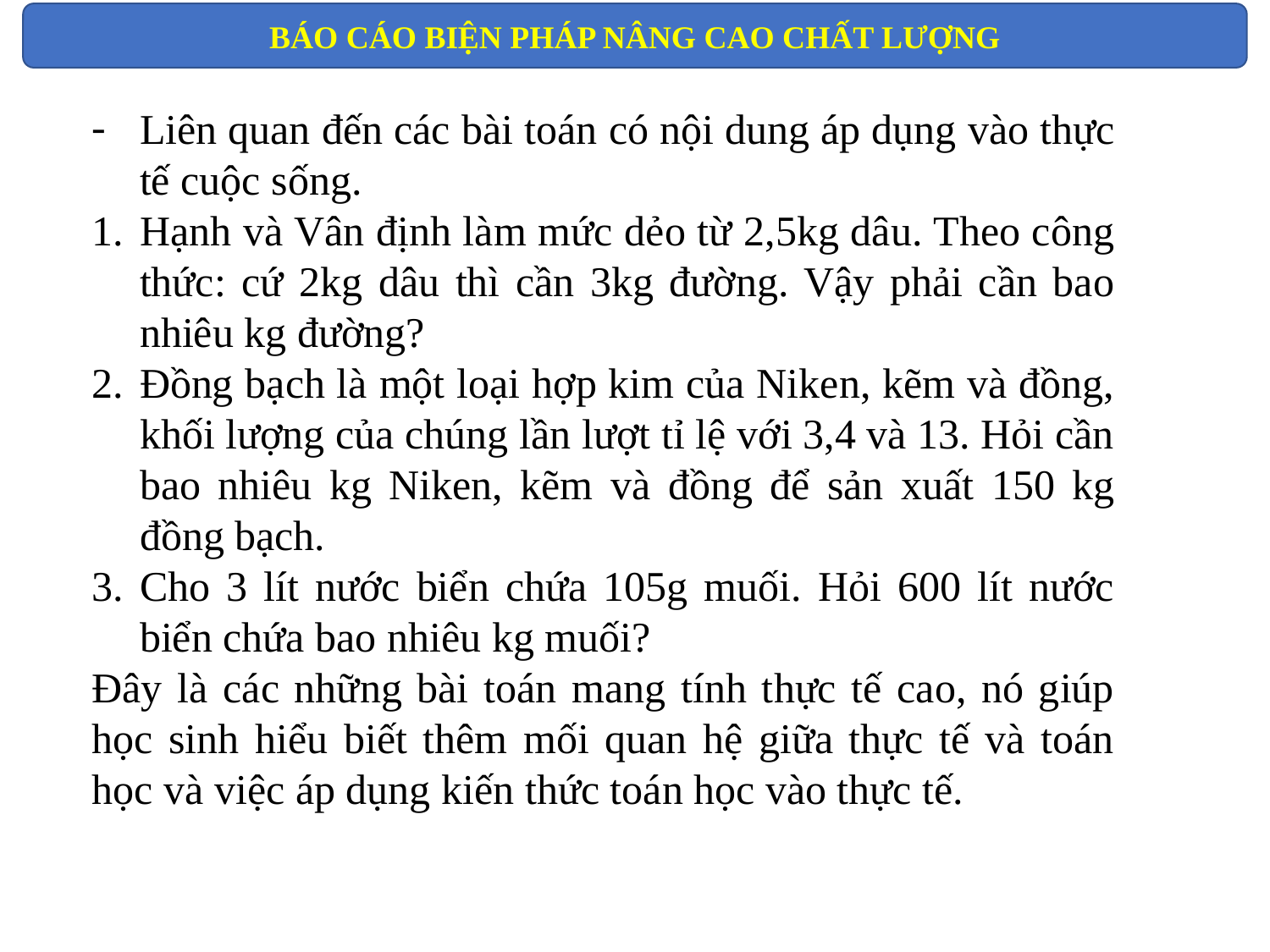

BÁO CÁO BIỆN PHÁP NÂNG CAO CHẤT LƯỢNG
Liên quan đến các bài toán có nội dung áp dụng vào thực tế cuộc sống.
Hạnh và Vân định làm mức dẻo từ 2,5kg dâu. Theo công thức: cứ 2kg dâu thì cần 3kg đường. Vậy phải cần bao nhiêu kg đường?
Đồng bạch là một loại hợp kim của Niken, kẽm và đồng, khối lượng của chúng lần lượt tỉ lệ với 3,4 và 13. Hỏi cần bao nhiêu kg Niken, kẽm và đồng để sản xuất 150 kg đồng bạch.
Cho 3 lít nước biển chứa 105g muối. Hỏi 600 lít nước biển chứa bao nhiêu kg muối?
Đây là các những bài toán mang tính thực tế cao, nó giúp học sinh hiểu biết thêm mối quan hệ giữa thực tế và toán học và việc áp dụng kiến thức toán học vào thực tế.